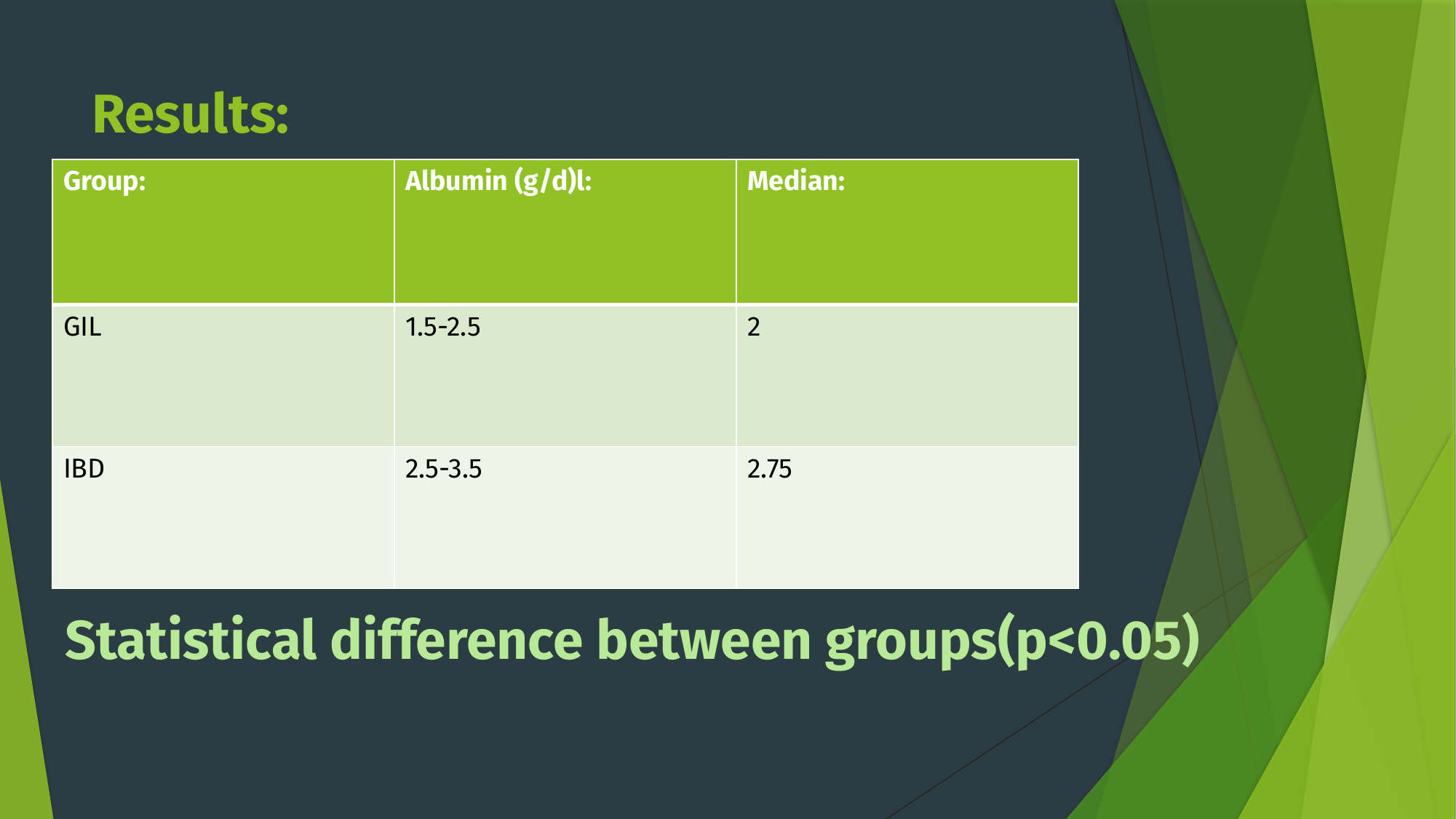

# Results:
| Group: | Albumin (g/d)l: | Median: |
| --- | --- | --- |
| GIL | 1.5-2.5 | 2 |
| IBD | 2.5-3.5 | 2.75 |
Statistical difference between groups(p<0.05)